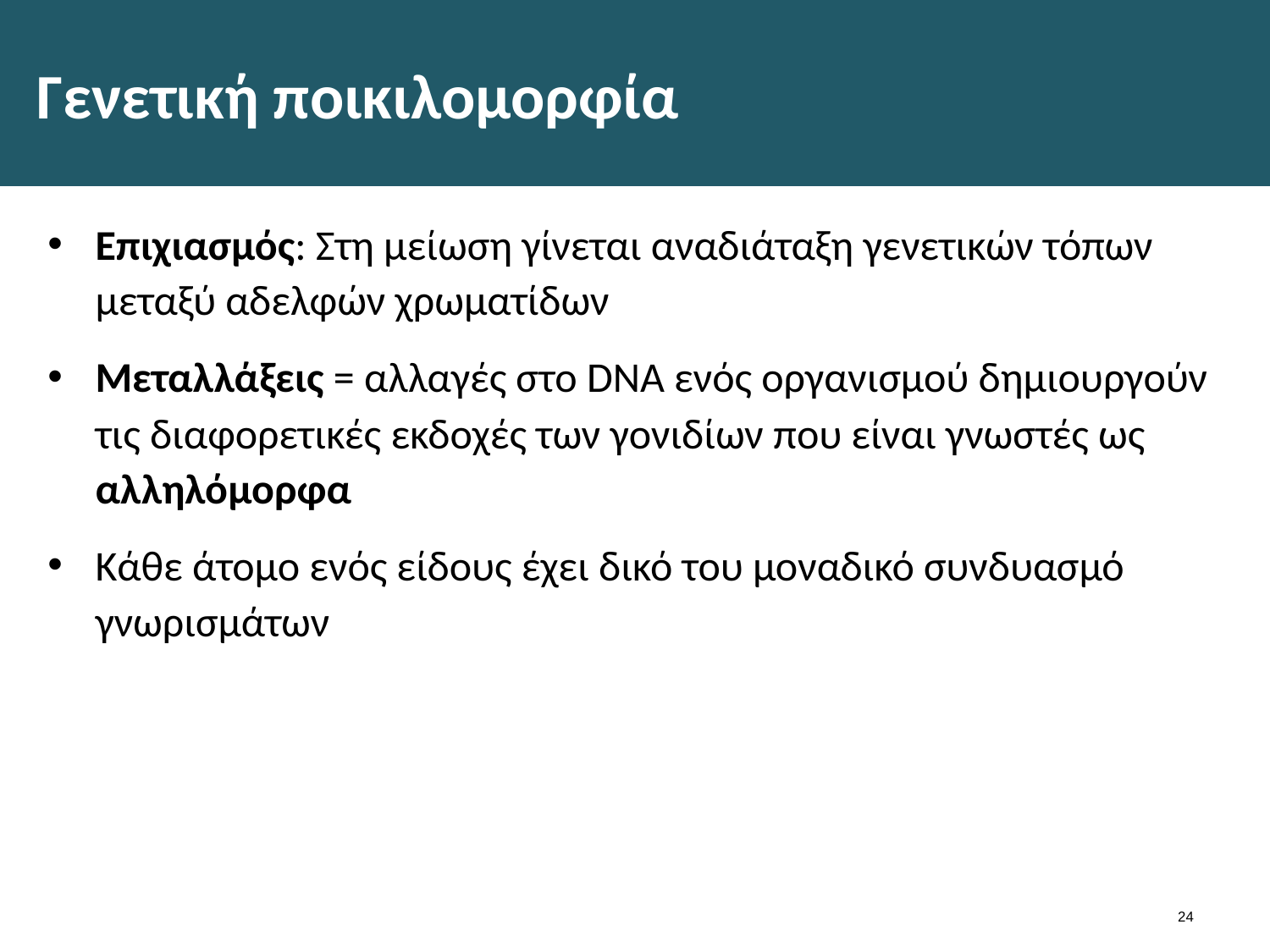

# Γενετική ποικιλομορφία
Επιχιασμός: Στη μείωση γίνεται αναδιάταξη γενετικών τόπων μεταξύ αδελφών χρωματίδων
Μεταλλάξεις = αλλαγές στο DNA ενός οργανισμού δημιουργούν τις διαφορετικές εκδοχές των γονιδίων που είναι γνωστές ως αλληλόμορφα
Κάθε άτομο ενός είδους έχει δικό του μοναδικό συνδυασμό γνωρισμάτων
24